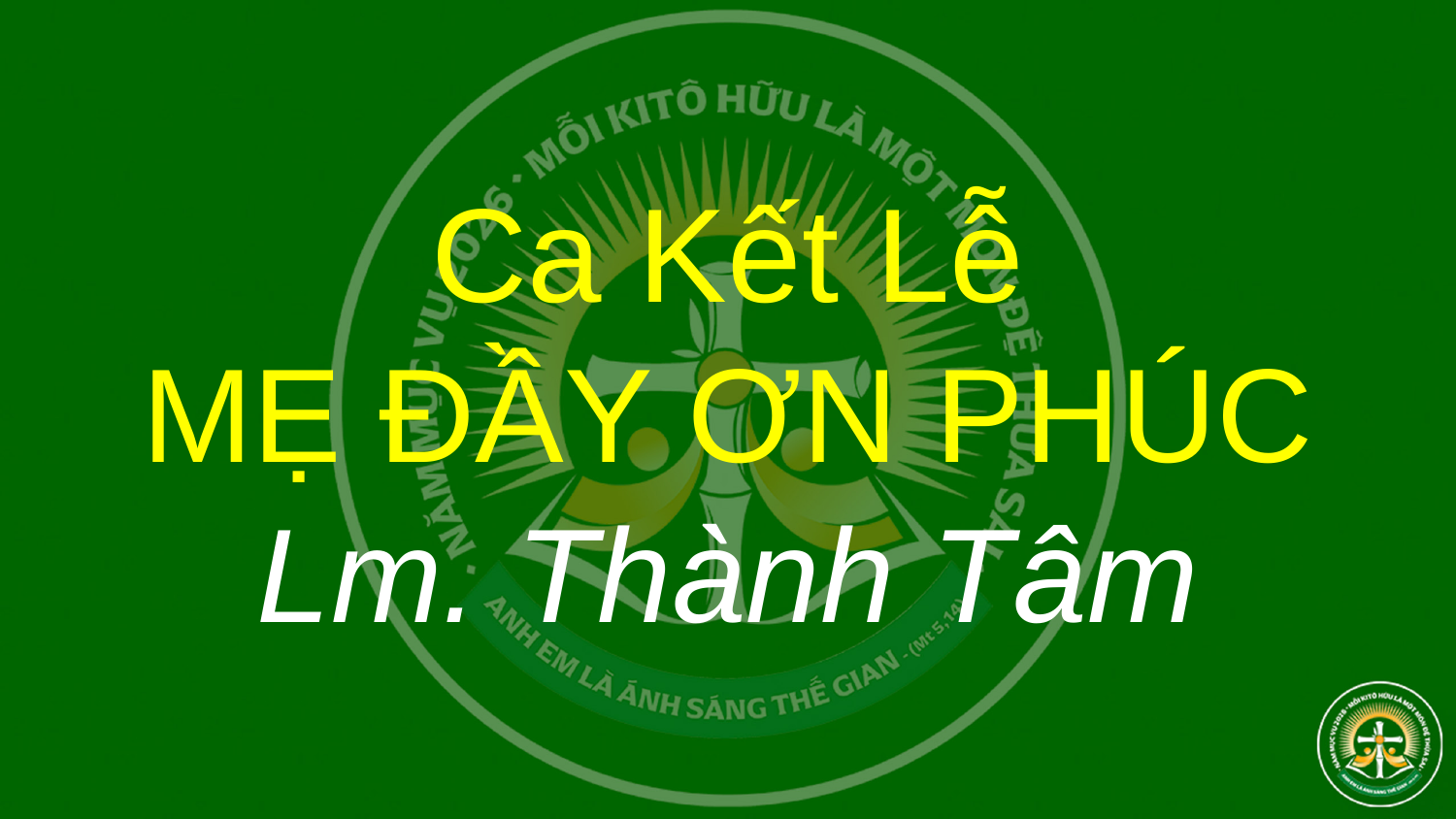

# Ca Kết Lễ MẸ ĐẦY ƠN PHÚC Lm. Thành Tâm